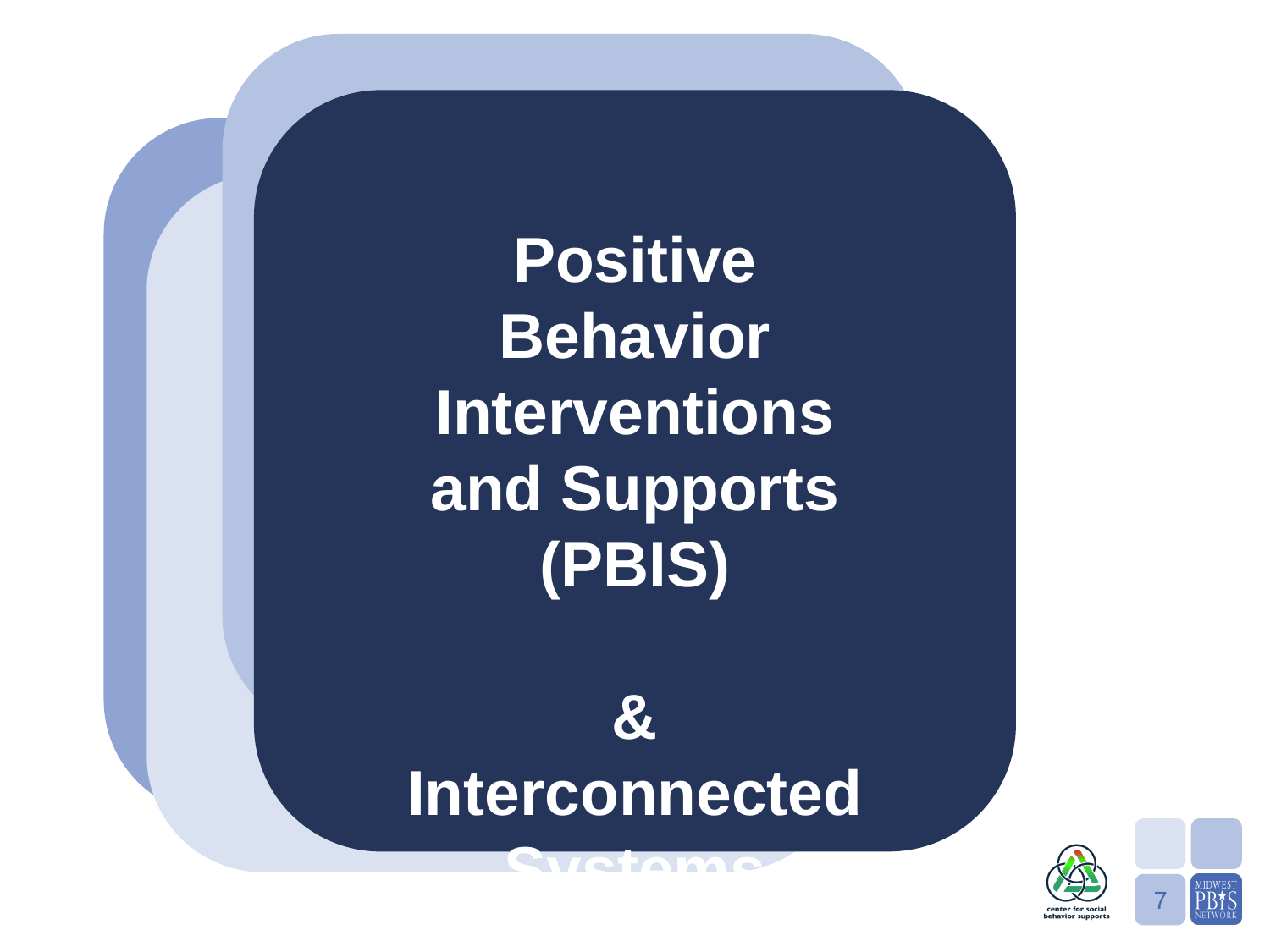

Positive Behavior Interventions and Supports (PBIS)

&
Interconnected Systems Framework (ISF)
7